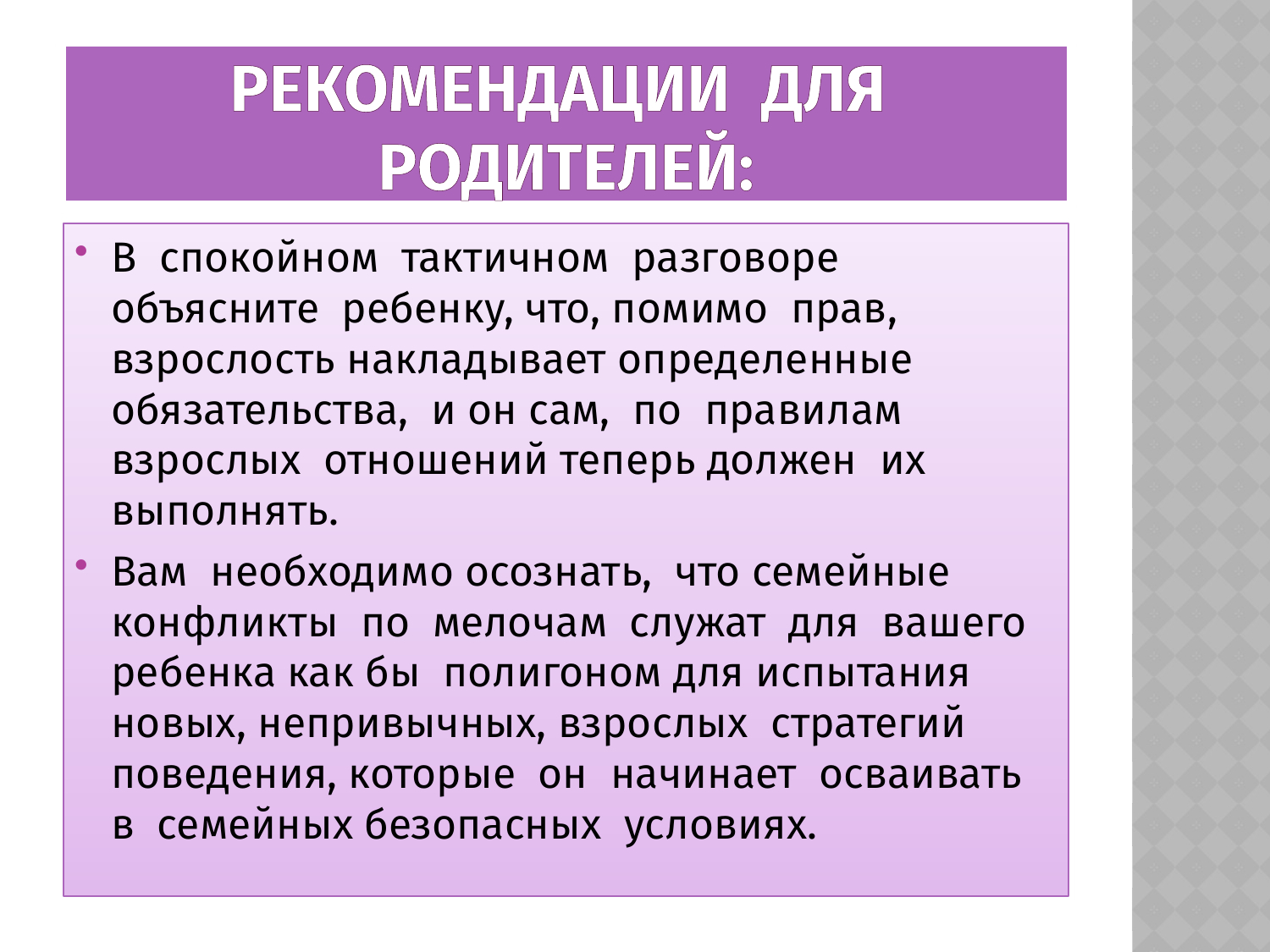

# Рекомендации  для  родителей:
В  спокойном  тактичном  разговоре объясните  ребенку, что, помимо  прав, взрослость накладывает определенные  обязательства,  и он сам,  по  правилам  взрослых  отношений теперь должен  их  выполнять.
Вам  необходимо осознать,  что семейные  конфликты  по  мелочам  служат  для  вашего  ребенка как бы  полигоном для испытания  новых, непривычных, взрослых  стратегий поведения, которые  он  начинает  осваивать  в  семейных безопасных  условиях.